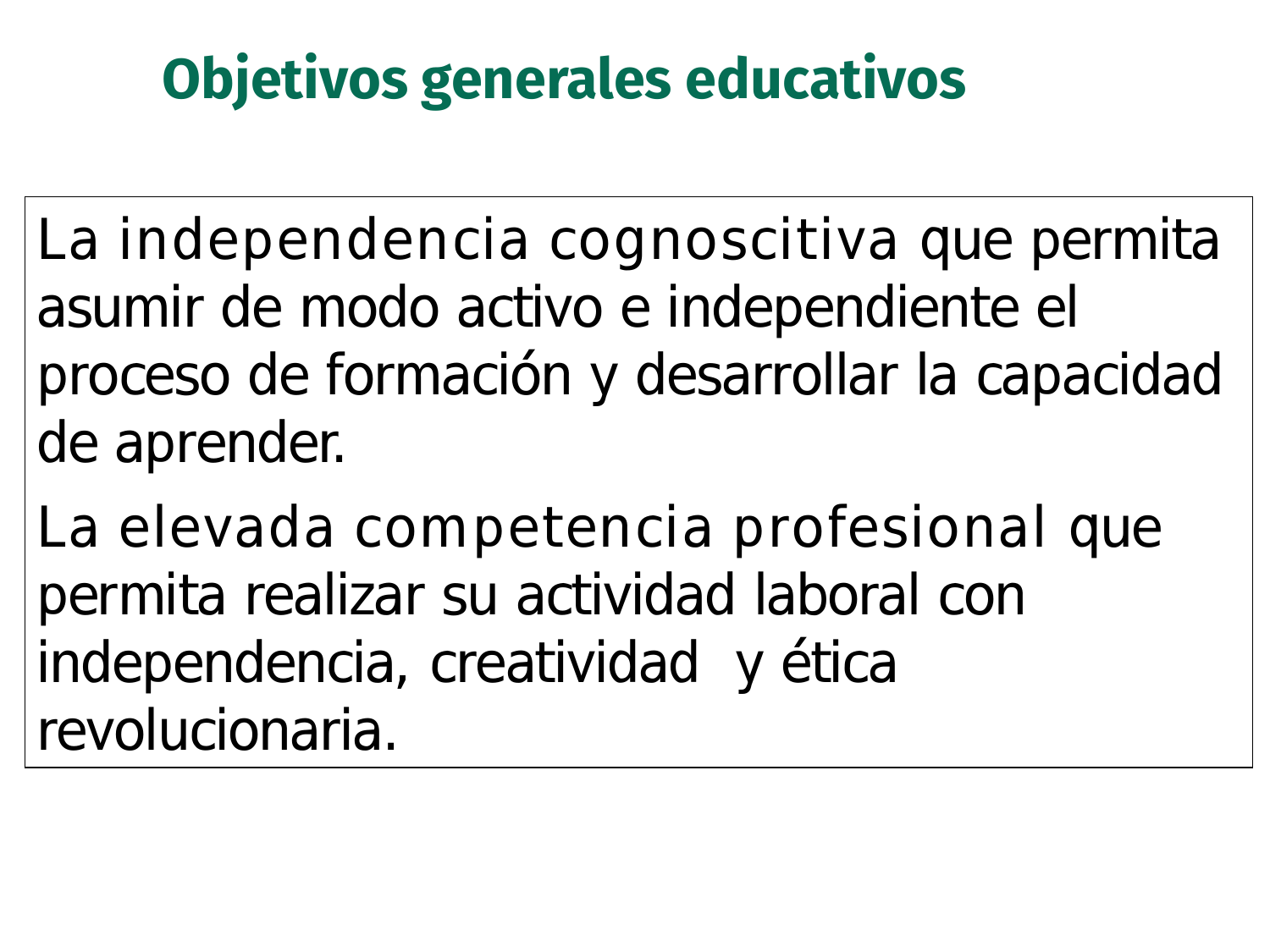

Objetivos generales educativos
La independencia cognoscitiva que permita asumir de modo activo e independiente el proceso de formación y desarrollar la capacidad de aprender.

La elevada competencia profesional que permita realizar su actividad laboral con independencia, creatividad  y ética revolucionaria.